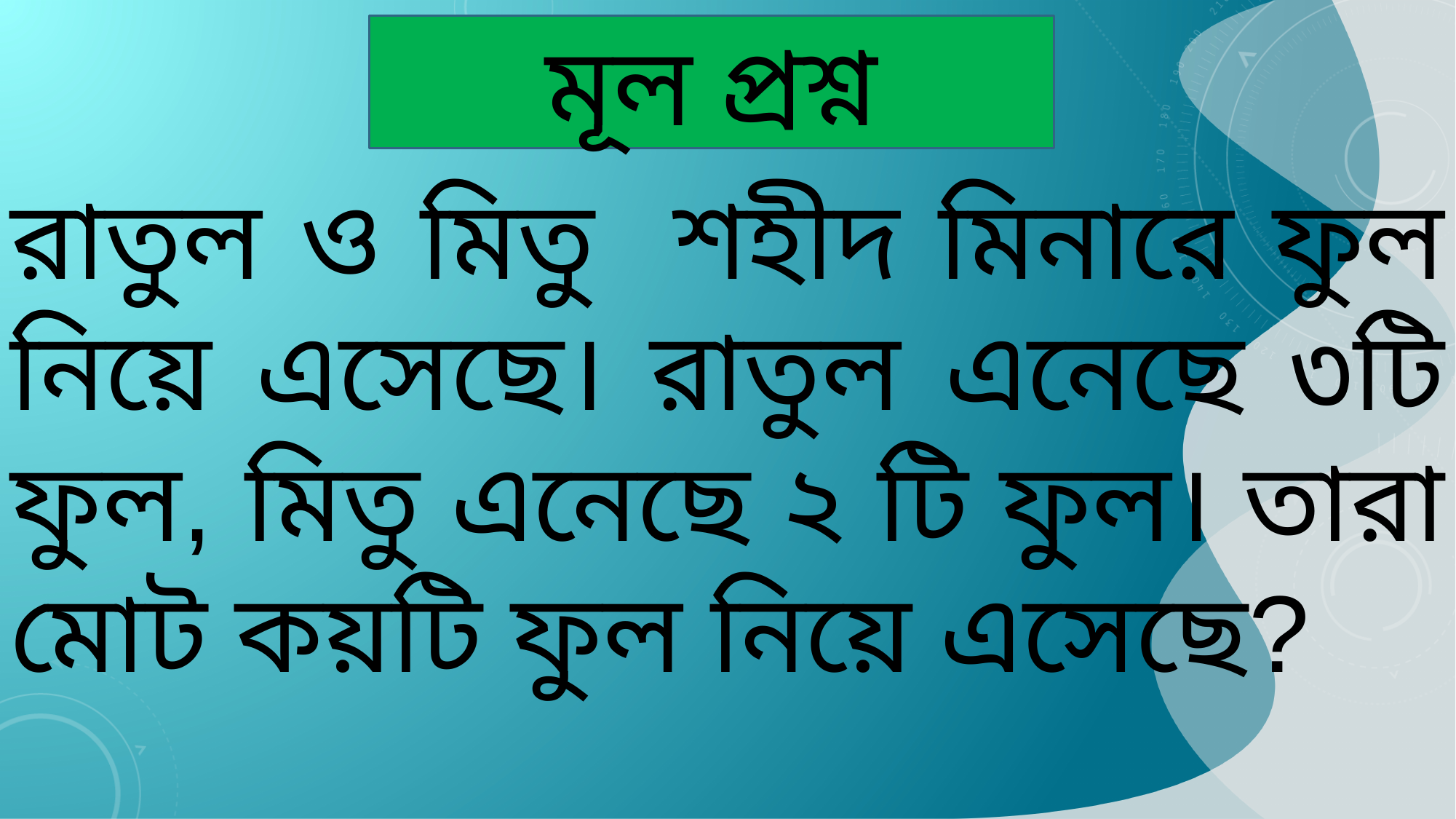

মূল প্রশ্ন
রাতুল ও মিতু  শহীদ মিনারে ফুল নিয়ে এসেছে। রাতুল এনেছে ৩টি ফুল, মিতু এনেছে ২ টি ফুল। তারা মোট কয়টি ফুল নিয়ে এসেছে?